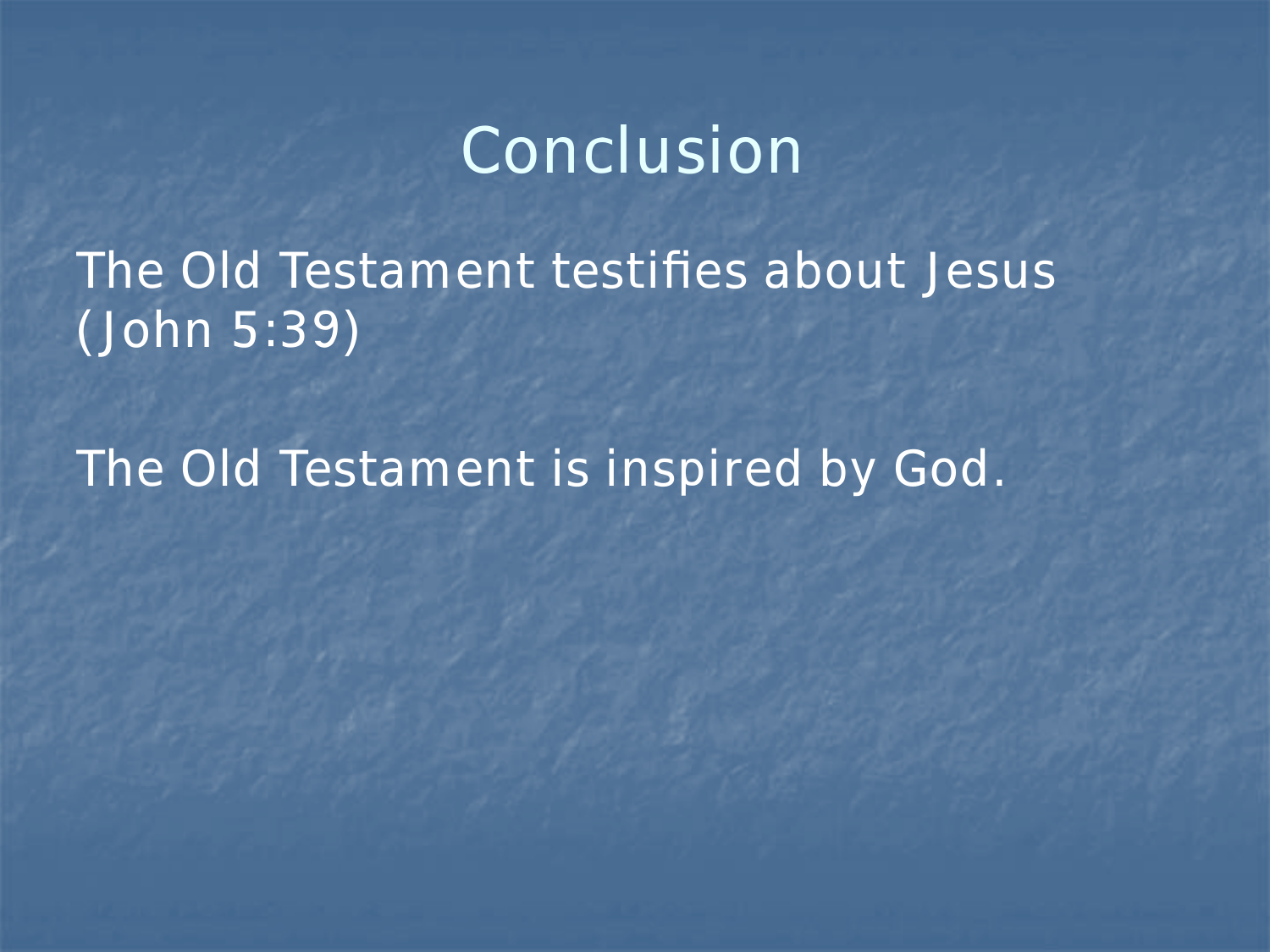

# Conclusion
The Old Testament testifies about Jesus (John 5:39)

The Old Testament is inspired by God.